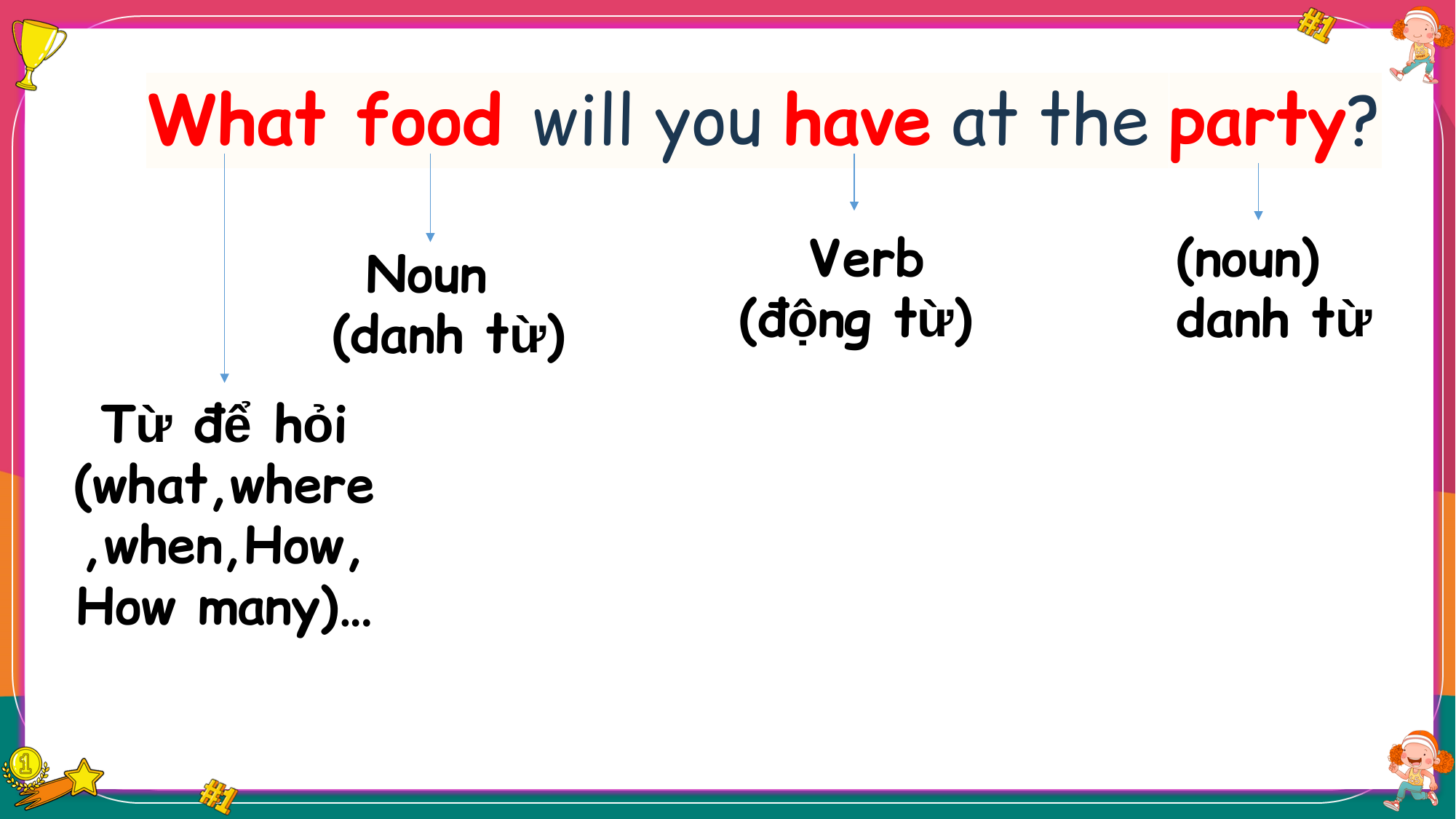

What food will you have at the party?
Verb
(động từ)
(noun)
danh từ
   Noun
(danh từ)
Từ để hỏi
(what,where,when,How,
How many)…